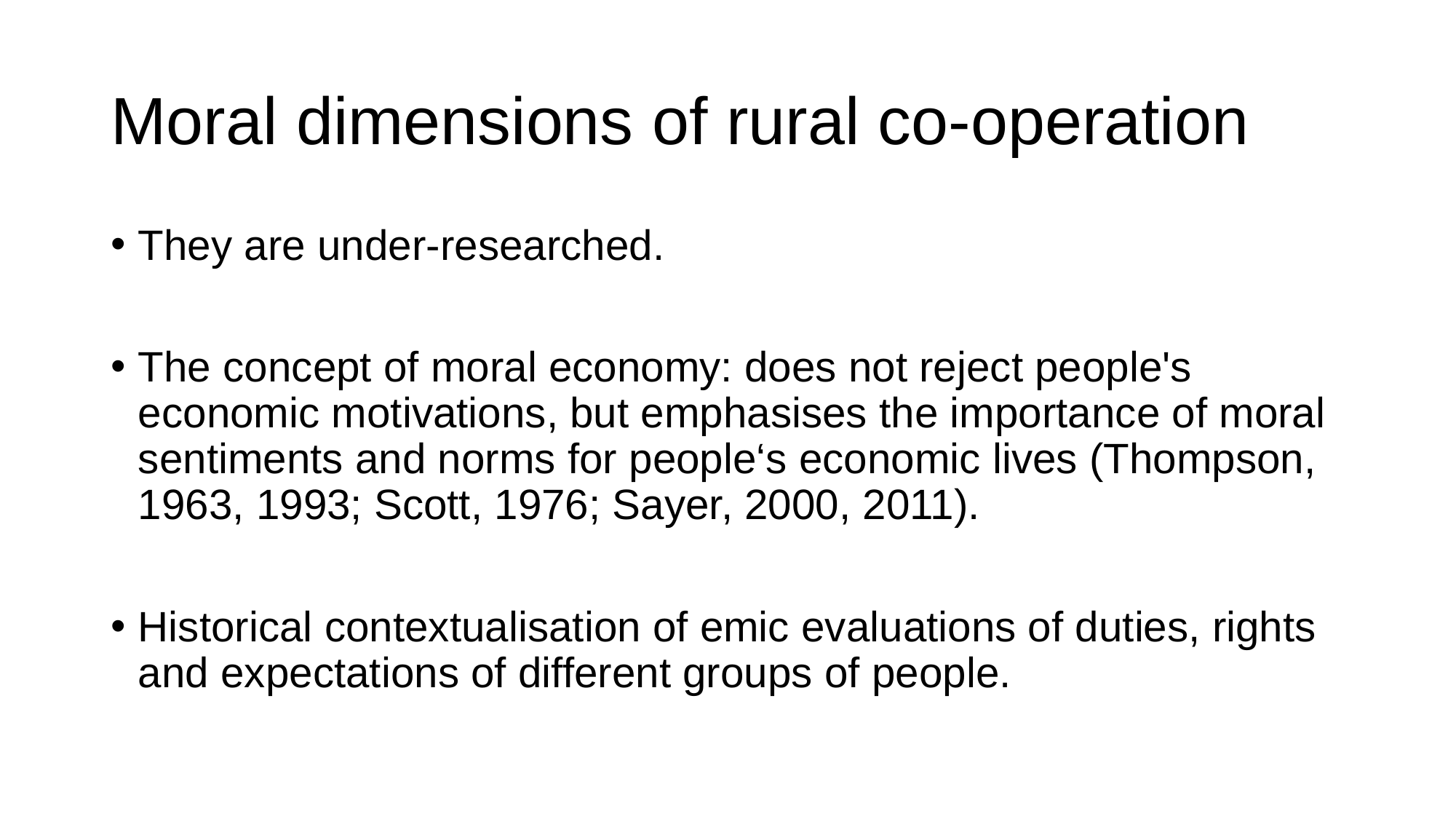

# Moral dimensions of rural co-operation
They are under-researched.

The concept of moral economy: does not reject people's economic motivations, but emphasises the importance of moral sentiments and norms for people‘s economic lives (Thompson, 1963, 1993; Scott, 1976; Sayer, 2000, 2011).

Historical contextualisation of emic evaluations of duties, rights and expectations of different groups of people.